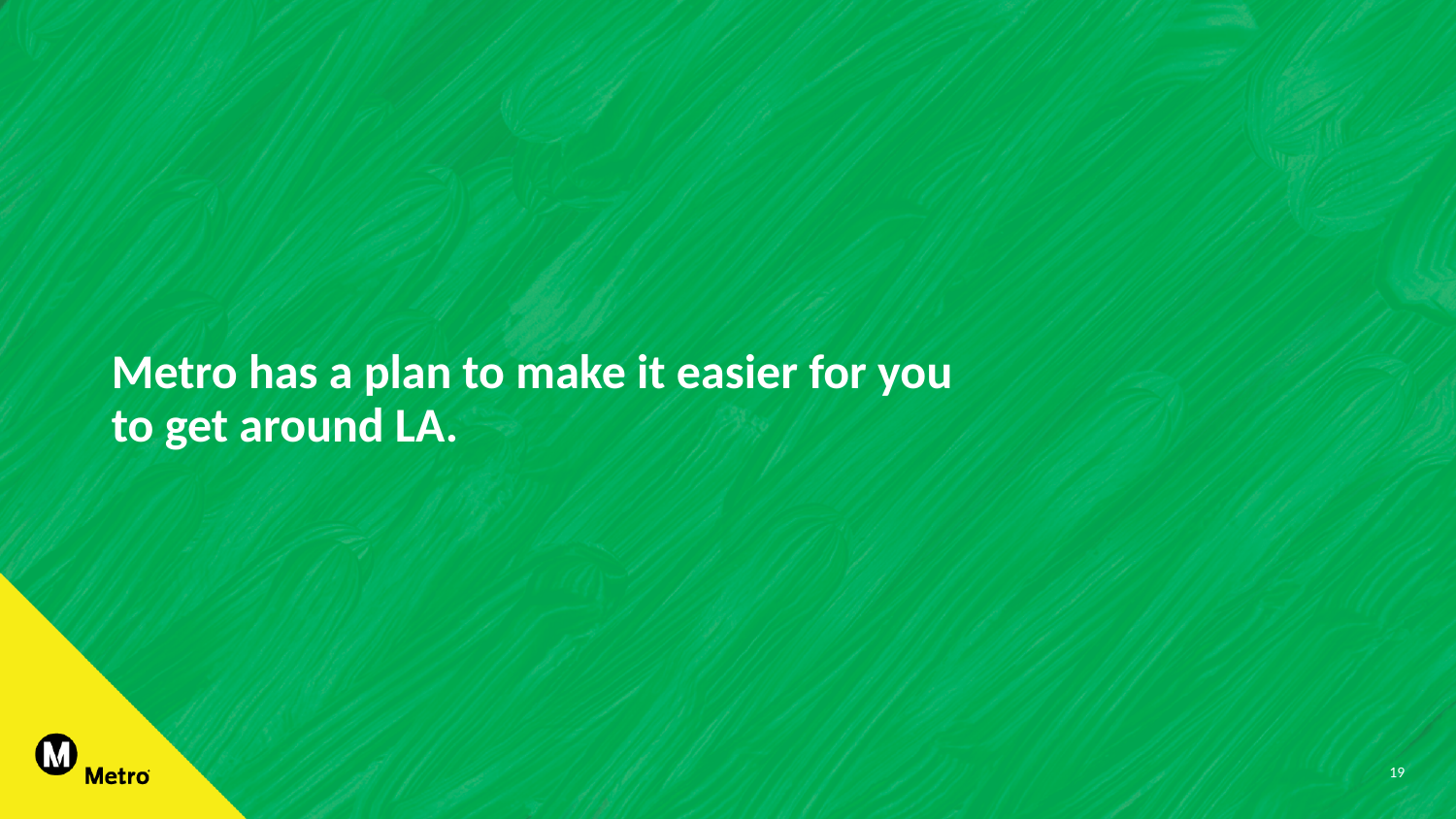

# Metro has a plan to make it easier for you to get around LA.
19